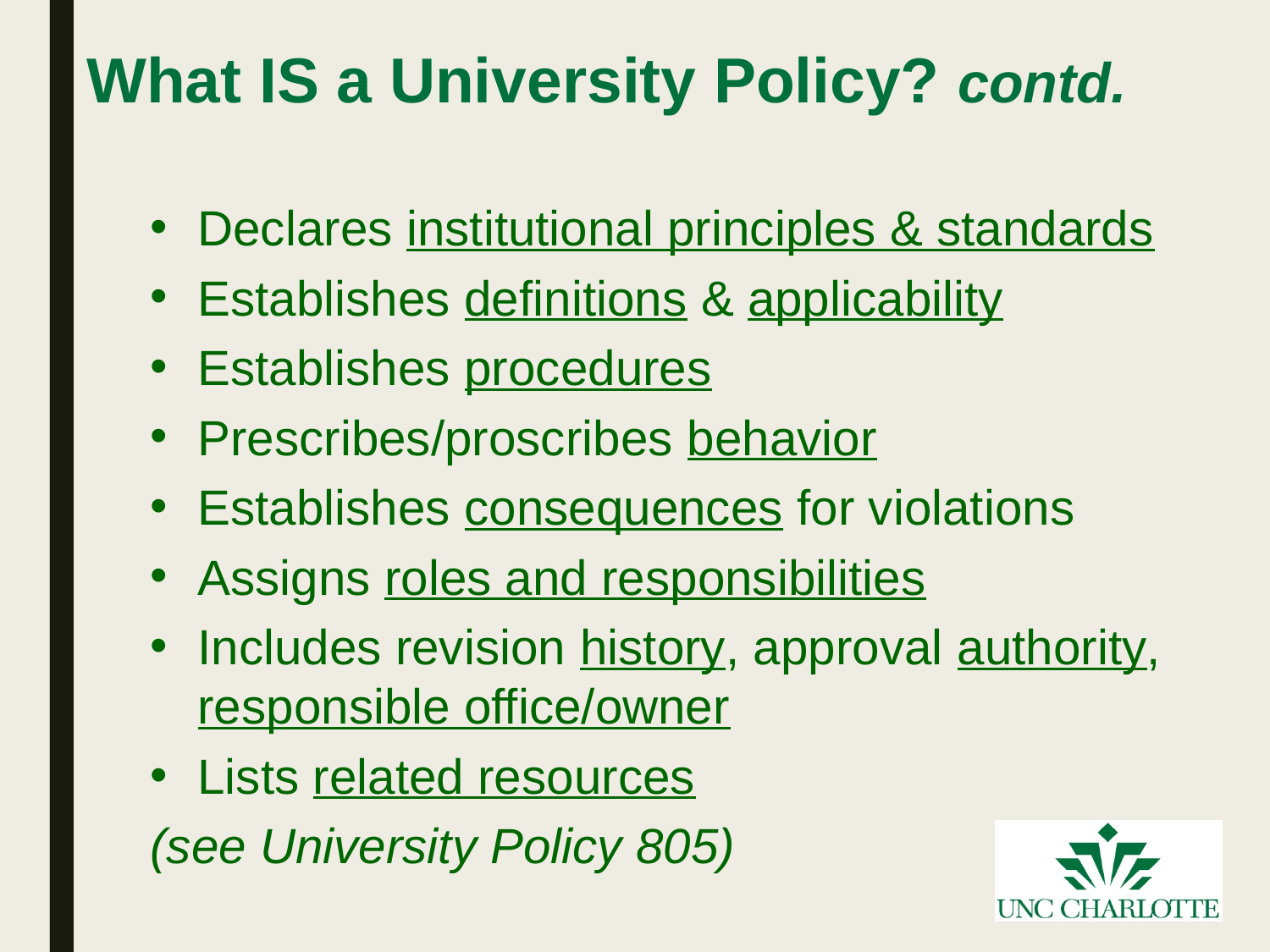

# What IS a University Policy? contd.
Declares institutional principles & standards
Establishes definitions & applicability
Establishes procedures
Prescribes/proscribes behavior
Establishes consequences for violations
Assigns roles and responsibilities
Includes revision history, approval authority, responsible office/owner
Lists related resources
(see University Policy 805)